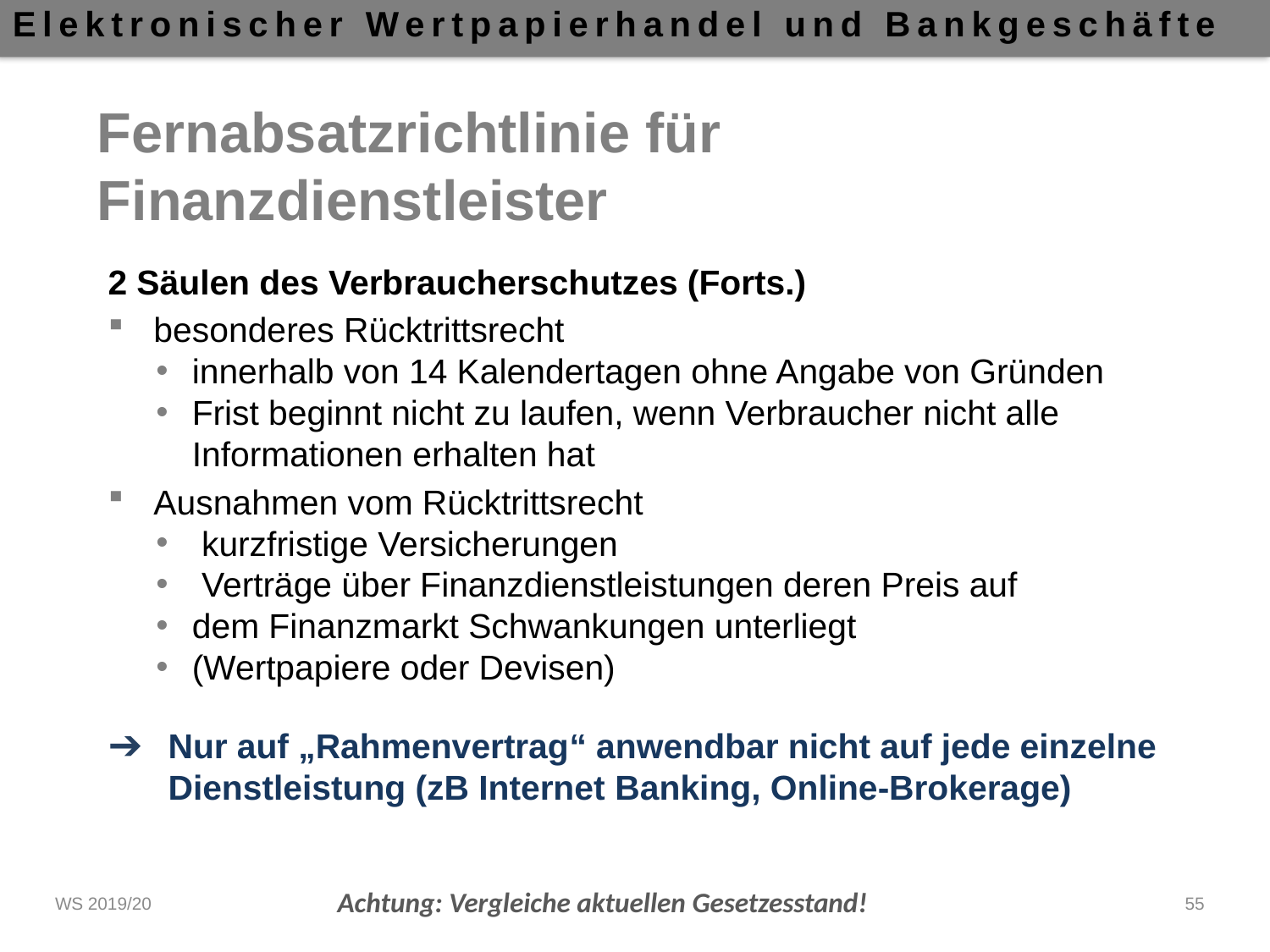

# Fernabsatzrichtlinie für Finanzdienstleister
2 Säulen des Verbraucherschutzes (Forts.)
besonderes Rücktrittsrecht
innerhalb von 14 Kalendertagen ohne Angabe von Gründen
Frist beginnt nicht zu laufen, wenn Verbraucher nicht alle Informationen erhalten hat
Ausnahmen vom Rücktrittsrecht
 kurzfristige Versicherungen
 Verträge über Finanzdienstleistungen deren Preis auf
dem Finanzmarkt Schwankungen unterliegt
(Wertpapiere oder Devisen)
Nur auf „Rahmenvertrag“ anwendbar nicht auf jede einzelne Dienstleistung (zB Internet Banking, Online-Brokerage)
Achtung: Vergleiche aktuellen Gesetzesstand!